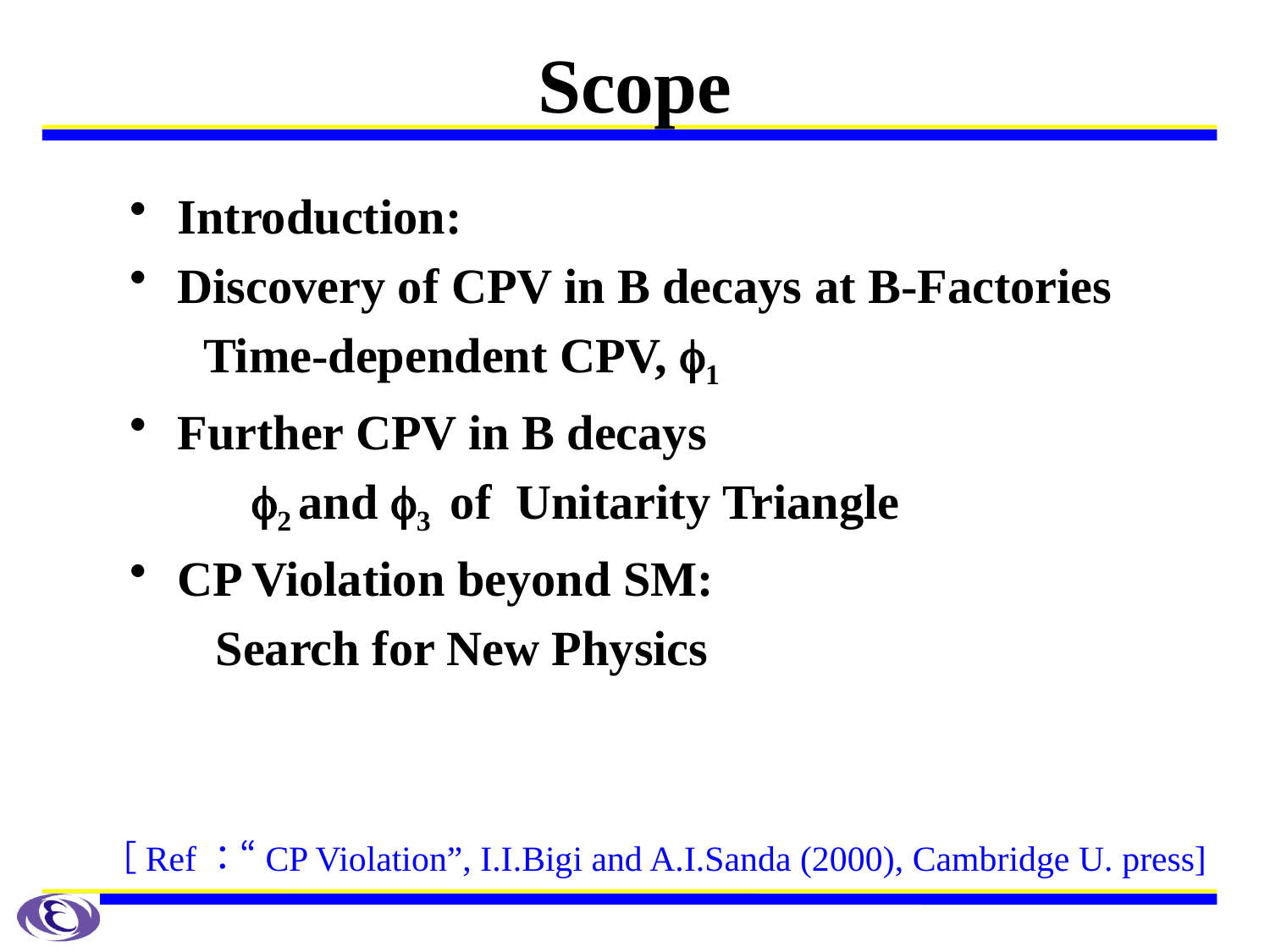

# Scope
Introduction:
Discovery of CPV in B decays at B-Factories
      Time-dependent CPV, φ1
Further CPV in B decays
　　 φ2 and φ3  of  Unitarity Triangle
CP Violation beyond SM:
       Search for New Physics

［Ref：“CP Violation”, I.I.Bigi and A.I.Sanda (2000), Cambridge U. press]